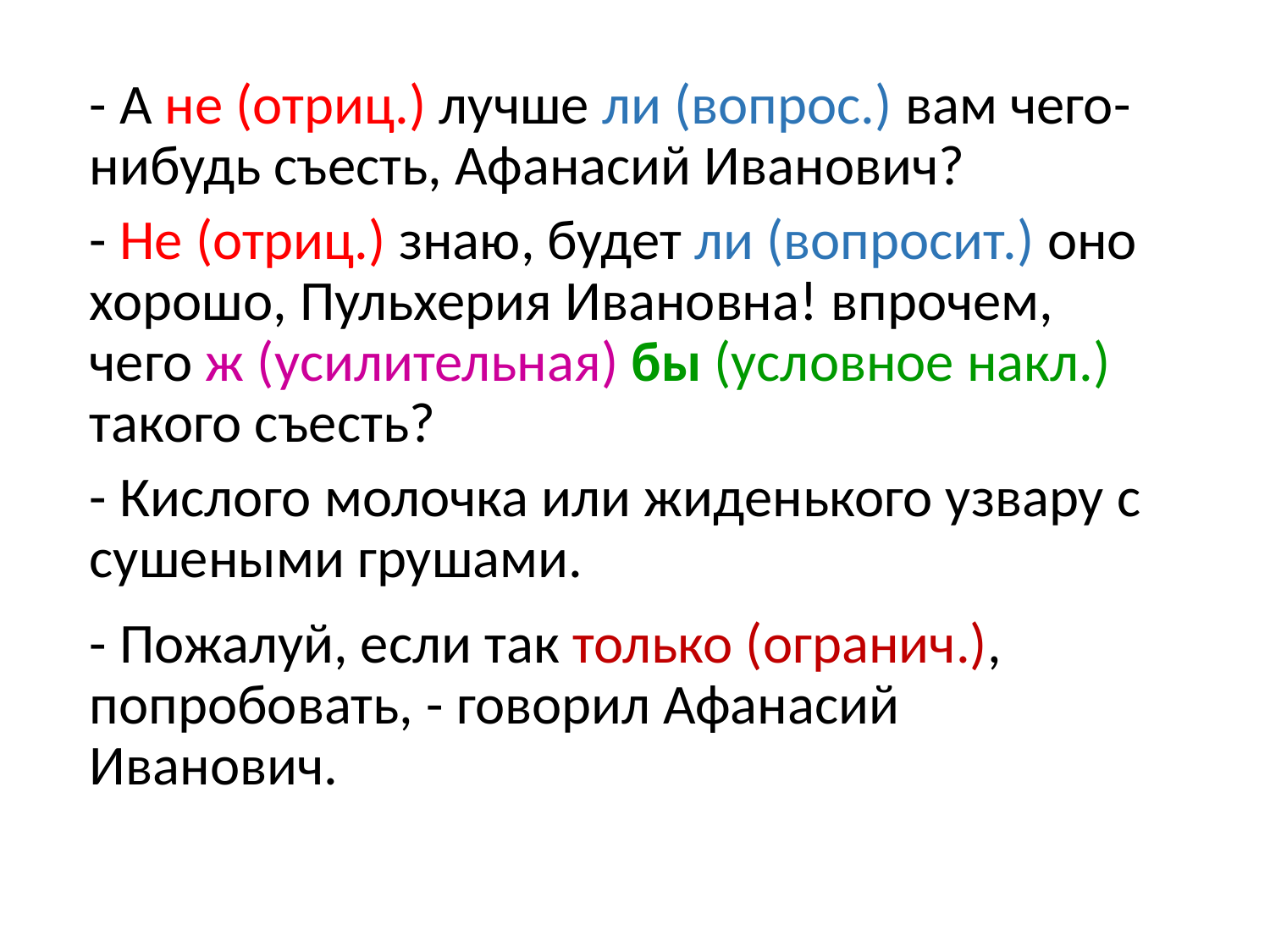

- А не (отриц.) лучше ли (вопрос.) вам чего-нибудь съесть, Афанасий Иванович?
- Не (отриц.) знаю, будет ли (вопросит.) оно хорошо, Пульхерия Ивановна! впрочем, чего ж (усилительная) бы (условное накл.) такого съесть?
- Кислого молочка или жиденького узвару с сушеными грушами.
- Пожалуй, если так только (огранич.), попробовать, - говорил Афанасий Иванович.